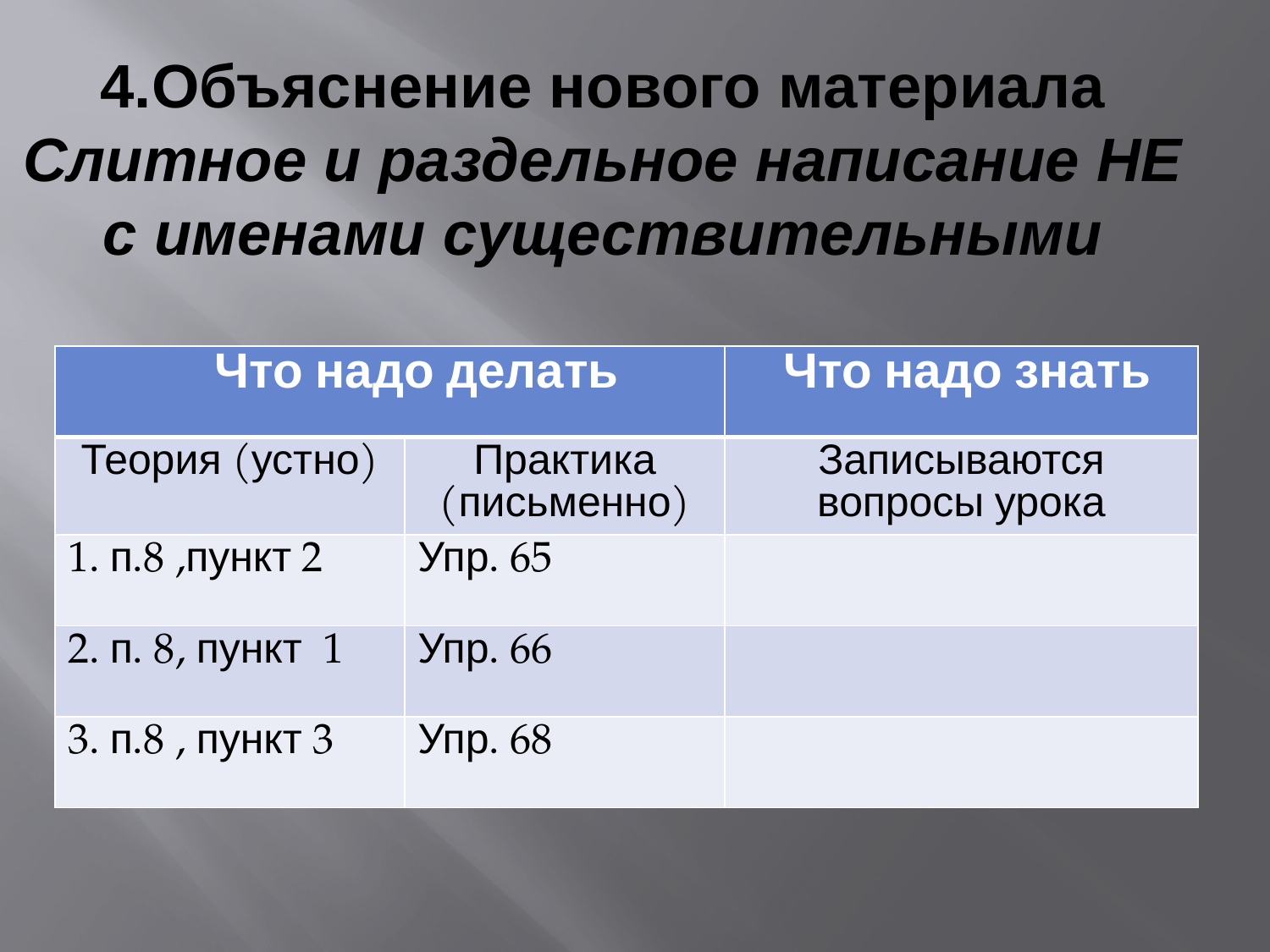

# 4.Объяснение нового материала Слитное и раздельное написание НЕ с именами существительными
| Что надо делать |  | Что надо знать |
| --- | --- | --- |
| Теория (устно) | Практика (письменно) | Записываются вопросы урока |
| 1. п.8 ,пункт 2 | Упр. 65 |  |
| 2. п. 8, пункт 1 | Упр. 66 |  |
| 3. п.8 , пункт 3 | Упр. 68 |  |